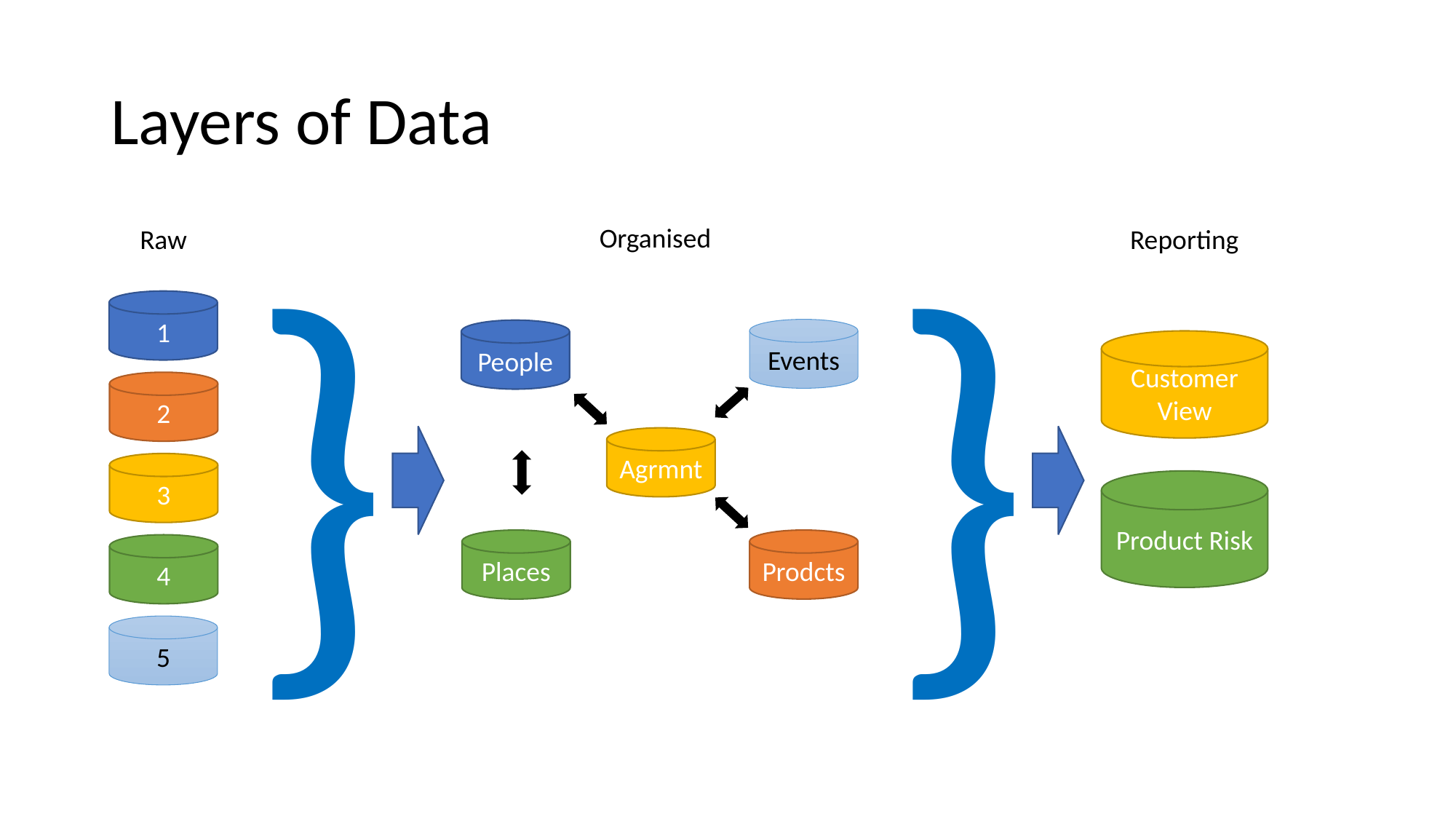

# Layers of Data
}

}

Organised
Reporting
Raw
1
2
3
4
5
Events
People

Agrmnt

Places
Prodcts
Customer View
Product Risk